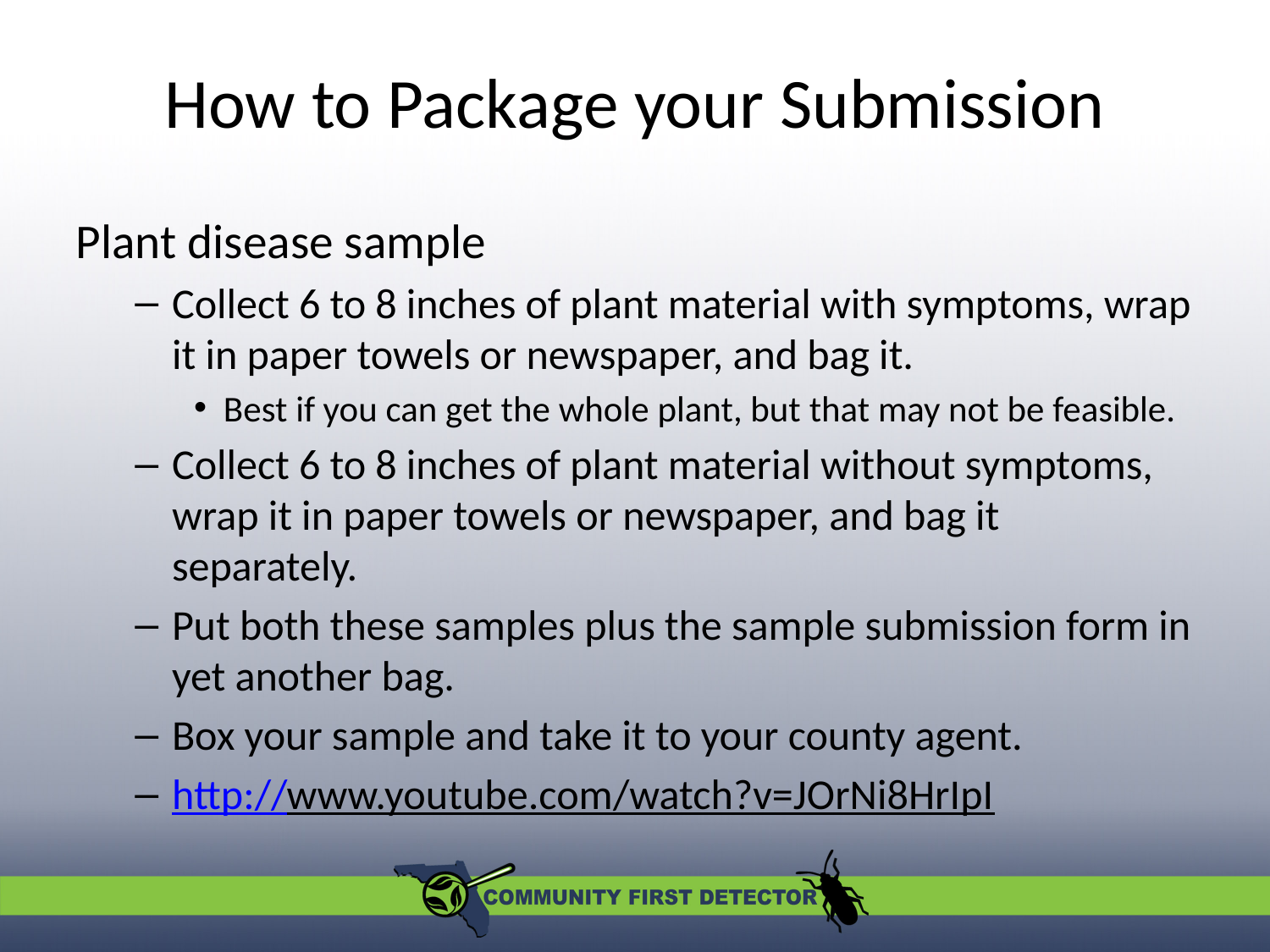

# How to Package your Submission
Plant disease sample
Collect 6 to 8 inches of plant material with symptoms, wrap it in paper towels or newspaper, and bag it.
Best if you can get the whole plant, but that may not be feasible.
Collect 6 to 8 inches of plant material without symptoms, wrap it in paper towels or newspaper, and bag it separately.
Put both these samples plus the sample submission form in yet another bag.
Box your sample and take it to your county agent.
http://www.youtube.com/watch?v=JOrNi8HrIpI